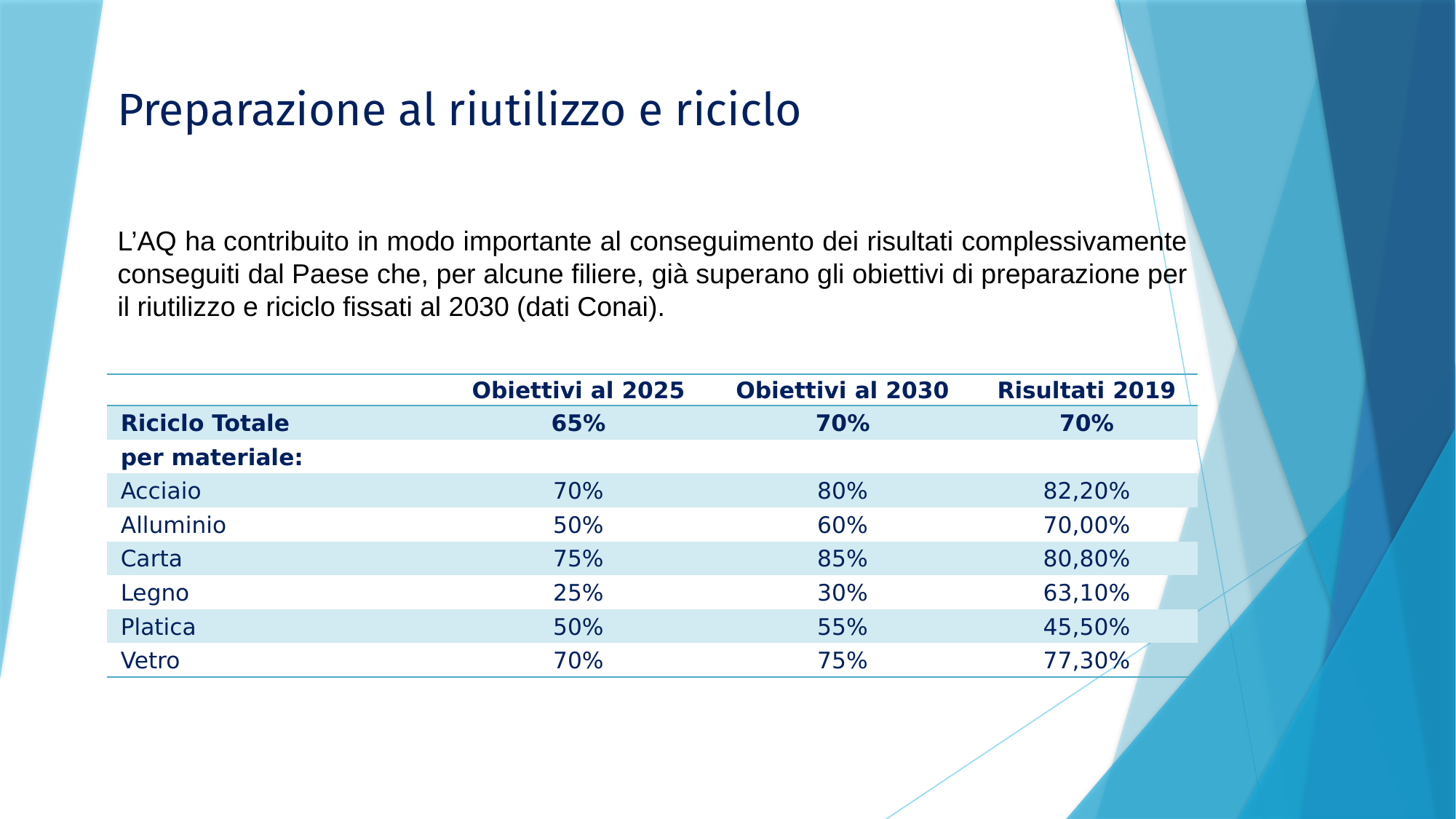

# Preparazione al riutilizzo e riciclo
L’AQ ha contribuito in modo importante al conseguimento dei risultati complessivamente conseguiti dal Paese che, per alcune filiere, già superano gli obiettivi di preparazione per il riutilizzo e riciclo fissati al 2030 (dati Conai).

|  | Obiettivi al 2025 | Obiettivi al 2030 | Risultati 2019 |
| --- | --- | --- | --- |
| Riciclo Totale | 65% | 70% | 70% |
| per materiale: |  |  |  |
| Acciaio | 70% | 80% | 82,20% |
| Alluminio | 50% | 60% | 70,00% |
| Carta | 75% | 85% | 80,80% |
| Legno | 25% | 30% | 63,10% |
| Platica | 50% | 55% | 45,50% |
| Vetro | 70% | 75% | 77,30% |